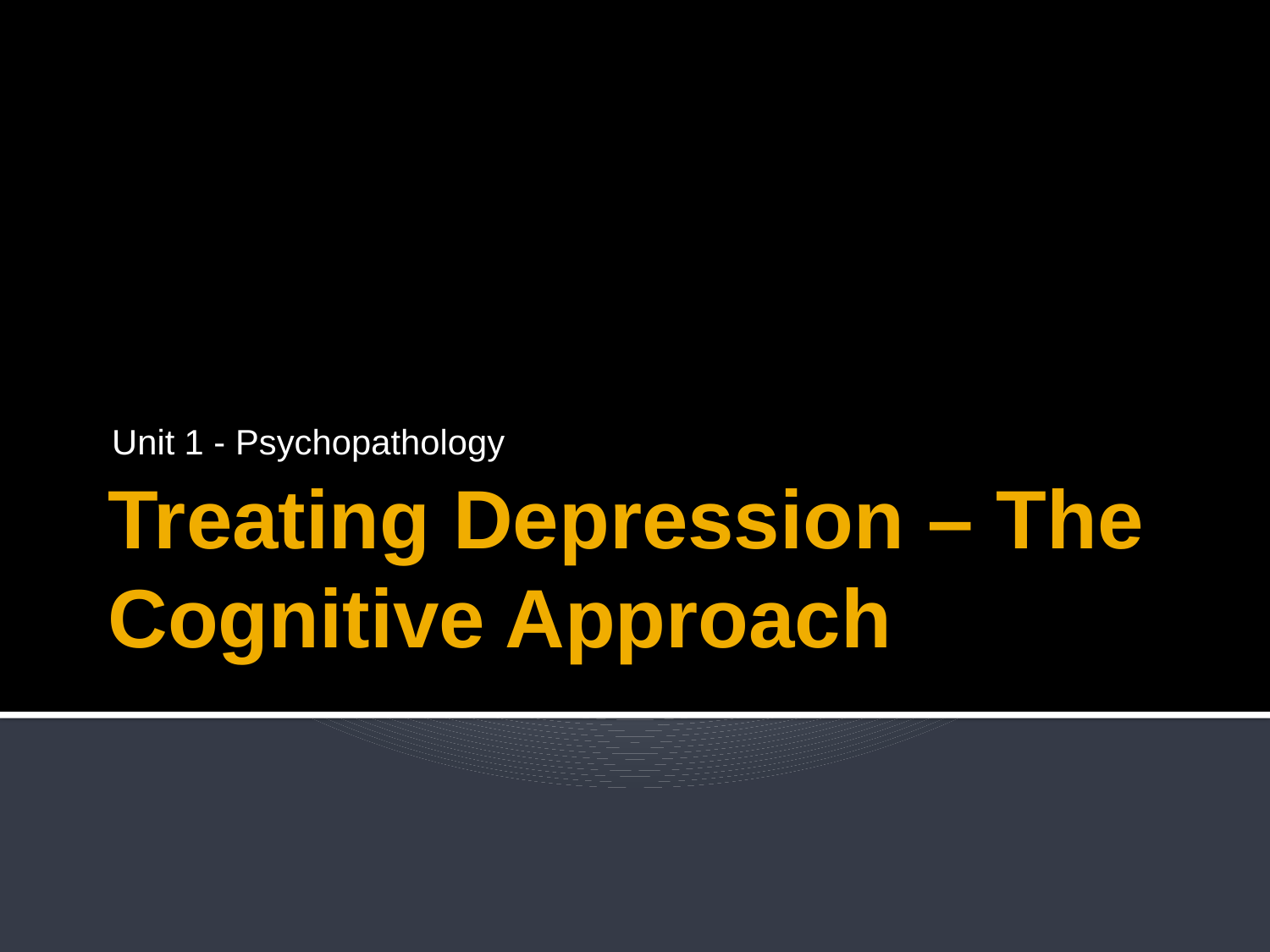

Unit 1 - Psychopathology
# Treating Depression – The Cognitive Approach